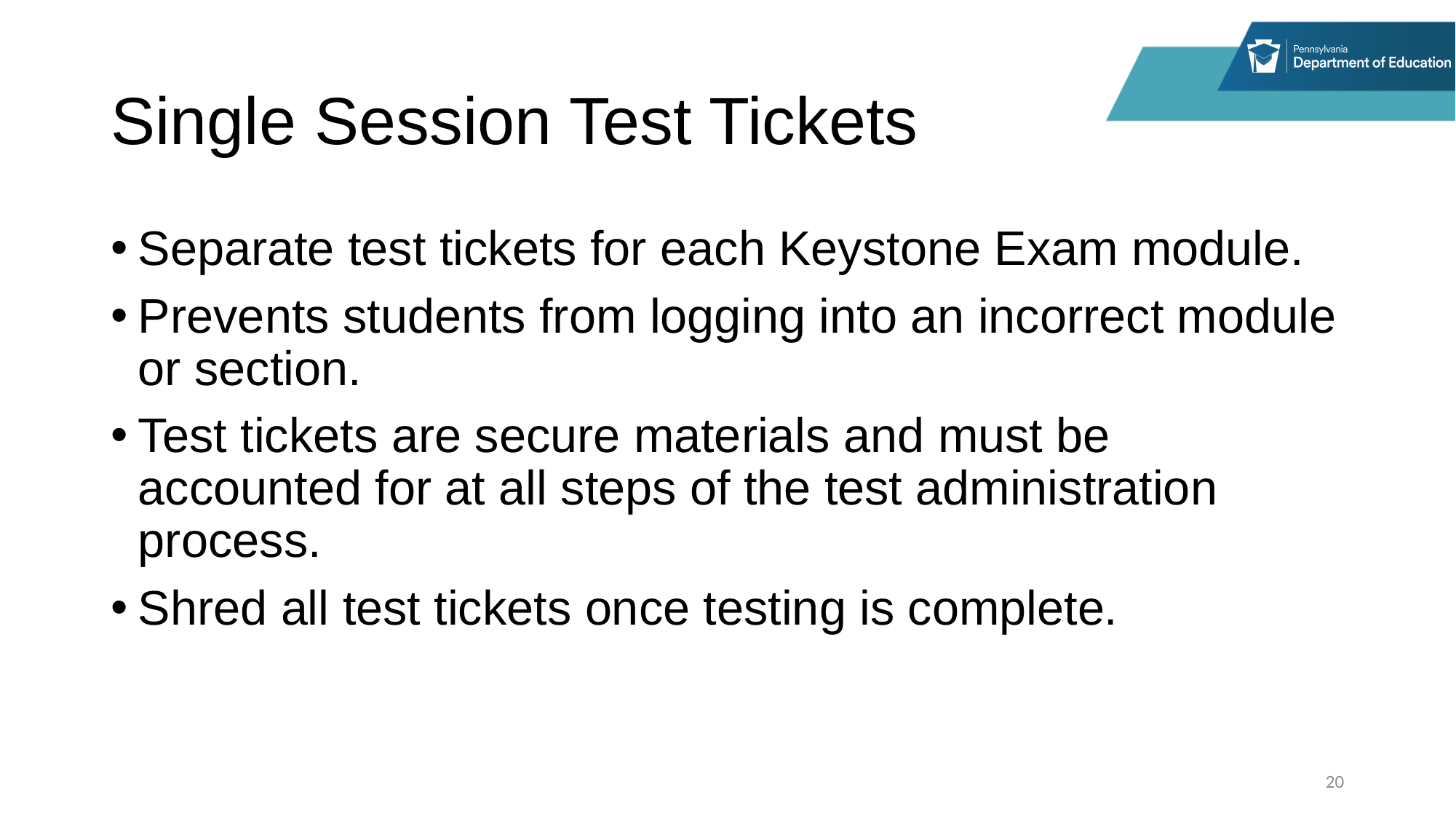

# Single Session Test Tickets
Separate test tickets for each Keystone Exam module.
Prevents students from logging into an incorrect module or section.
Test tickets are secure materials and must be accounted for at all steps of the test administration process.
Shred all test tickets once testing is complete.
20